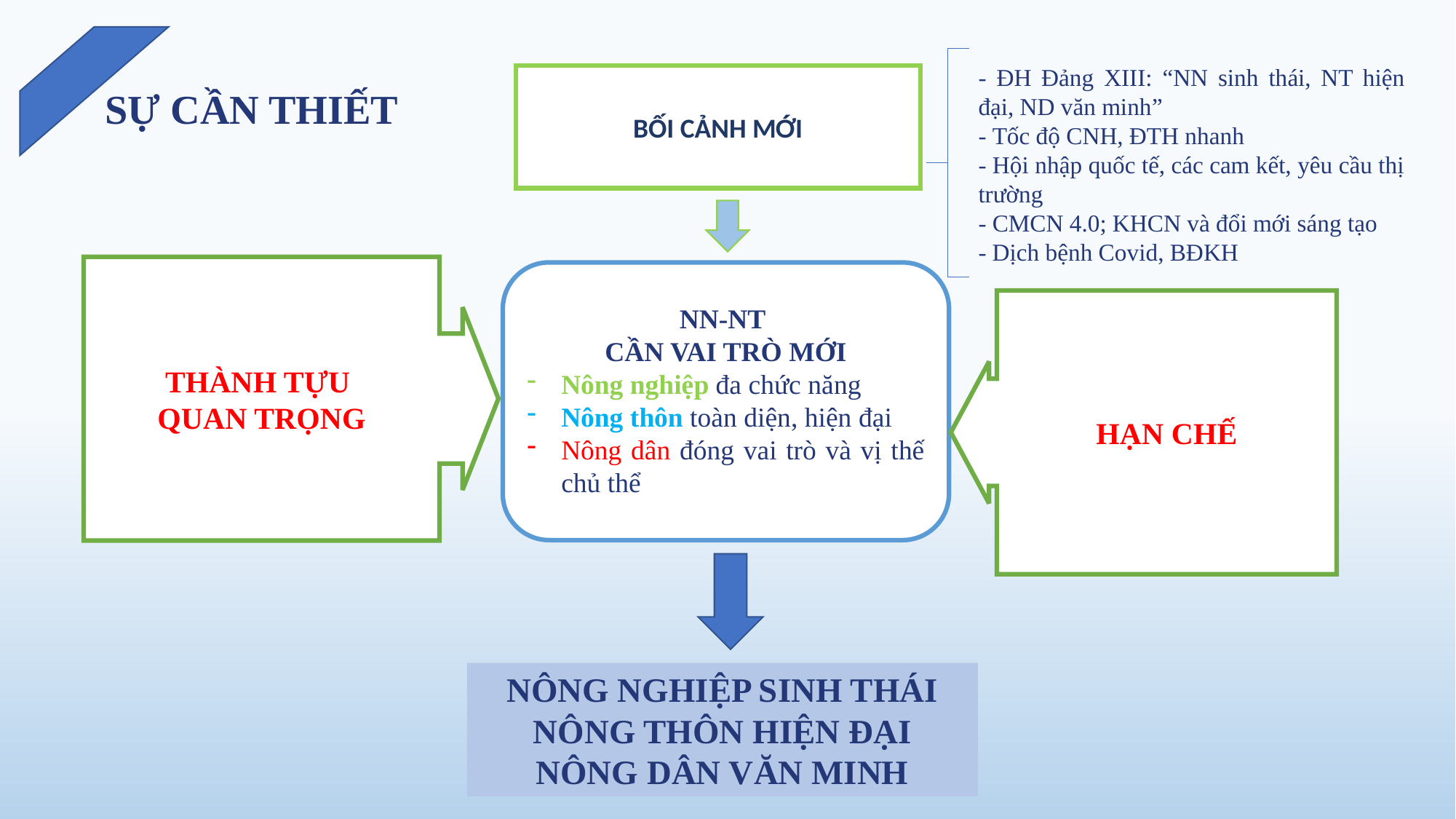

- ĐH Đảng XIII: “NN sinh thái, NT hiện đại, ND văn minh”
- Tốc độ CNH, ĐTH nhanh
- Hội nhập quốc tế, các cam kết, yêu cầu thị trường
- CMCN 4.0; KHCN và đổi mới sáng tạo
- Dịch bệnh Covid, BĐKH

BỐI CẢNH MỚI
# SỰ CẦN THIẾT

THÀNH TỰU
QUAN TRỌNG

NN-NT
CẦN VAI TRÒ MỚI
Nông nghiệp đa chức năng
Nông thôn toàn diện, hiện đại
Nông dân đóng vai trò và vị thế chủ thể

HẠN CHẾ

NÔNG NGHIỆP SINH THÁI
NÔNG THÔN HIỆN ĐẠI
NÔNG DÂN VĂN MINH